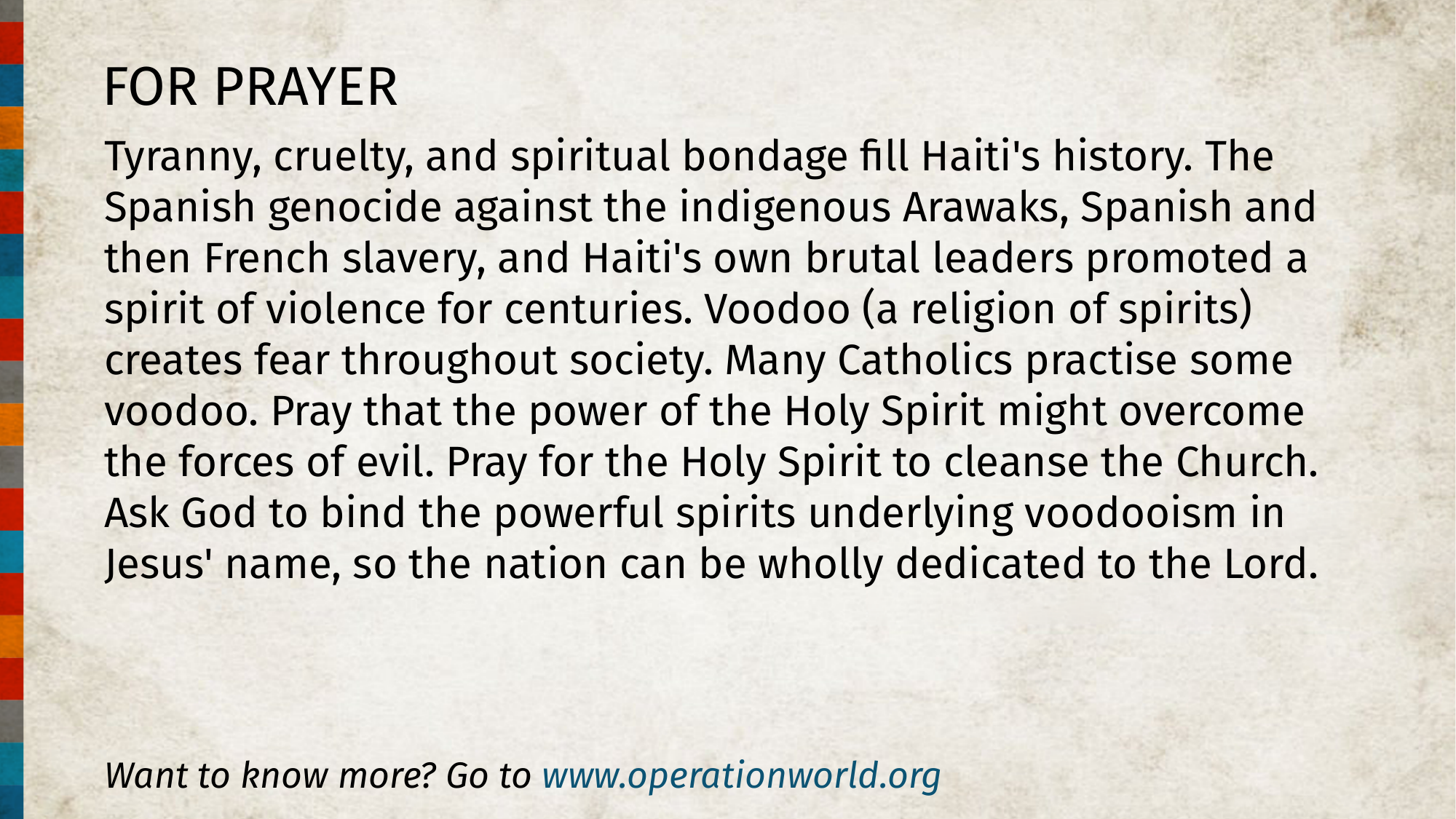

FOR PRAYER
Tyranny, cruelty, and spiritual bondage fill Haiti's history. The Spanish genocide against the indigenous Arawaks, Spanish and then French slavery, and Haiti's own brutal leaders promoted a spirit of violence for centuries. Voodoo (a religion of spirits) creates fear throughout society. Many Catholics practise some voodoo. Pray that the power of the Holy Spirit might overcome the forces of evil. Pray for the Holy Spirit to cleanse the Church. Ask God to bind the powerful spirits underlying voodooism in Jesus' name, so the nation can be wholly dedicated to the Lord.

Want to know more? Go to www.operationworld.org